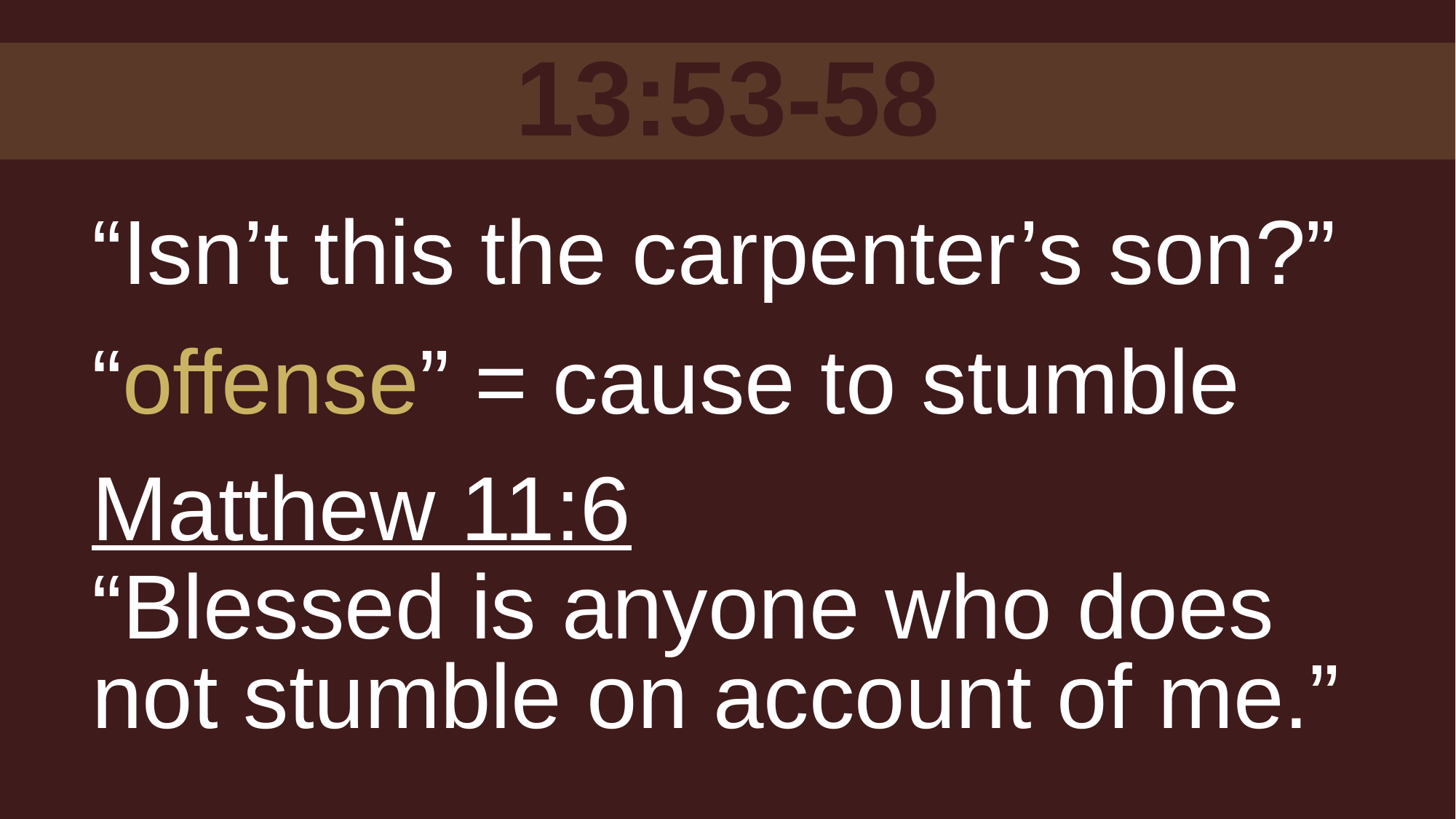

13:53-58
“Isn’t this the carpenter’s son?”
“offense” = cause to stumble
Matthew 11:6
“Blessed is anyone who does not stumble on account of me.”